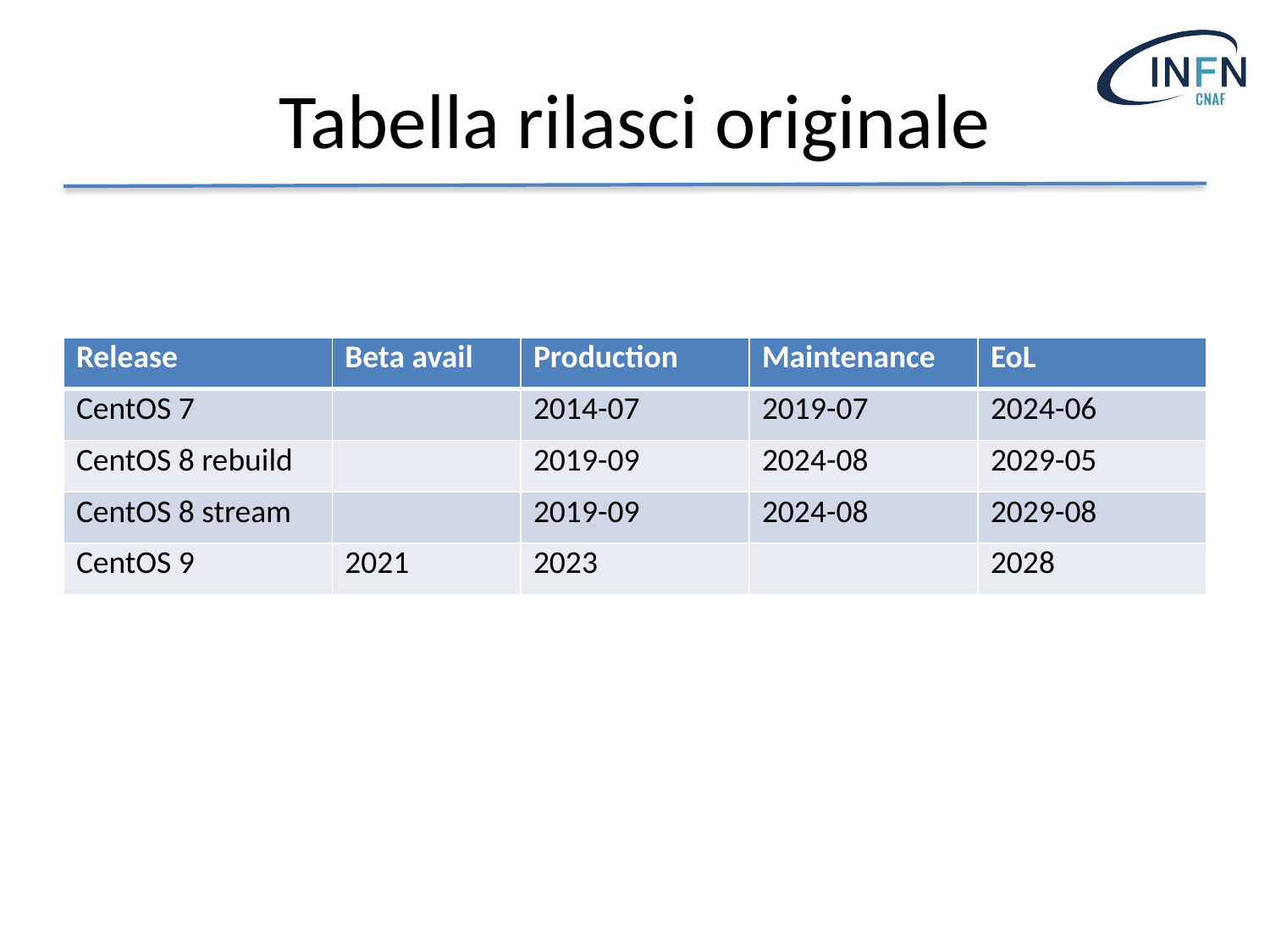

# Tabella rilasci originale
| Release | Beta avail | Production | Maintenance | EoL |
| --- | --- | --- | --- | --- |
| CentOS 7 |  | 2014-07 | 2019-07 | 2024-06 |
| CentOS 8 rebuild |  | 2019-09 | 2024-08 | 2029-05 |
| CentOS 8 stream |  | 2019-09 | 2024-08 | 2029-08 |
| CentOS 9 | 2021 | 2023 |  | 2028 |